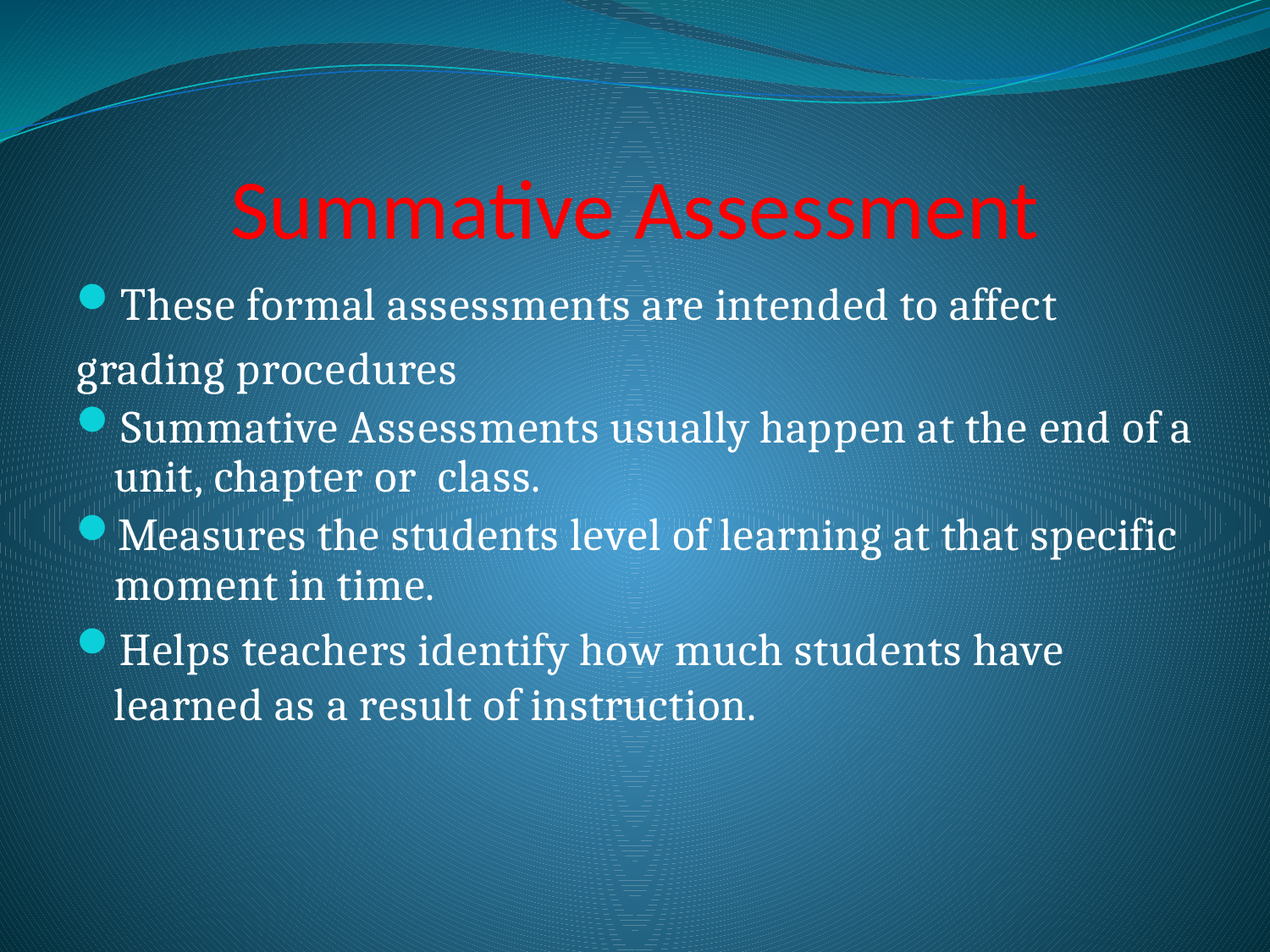

# Summative Assessment
These formal assessments are intended to affect
grading procedures
Summative Assessments usually happen at the end of a unit, chapter or  class.
Measures the students level of learning at that specific moment in time.
Helps teachers identify how much students have learned as a result of instruction.